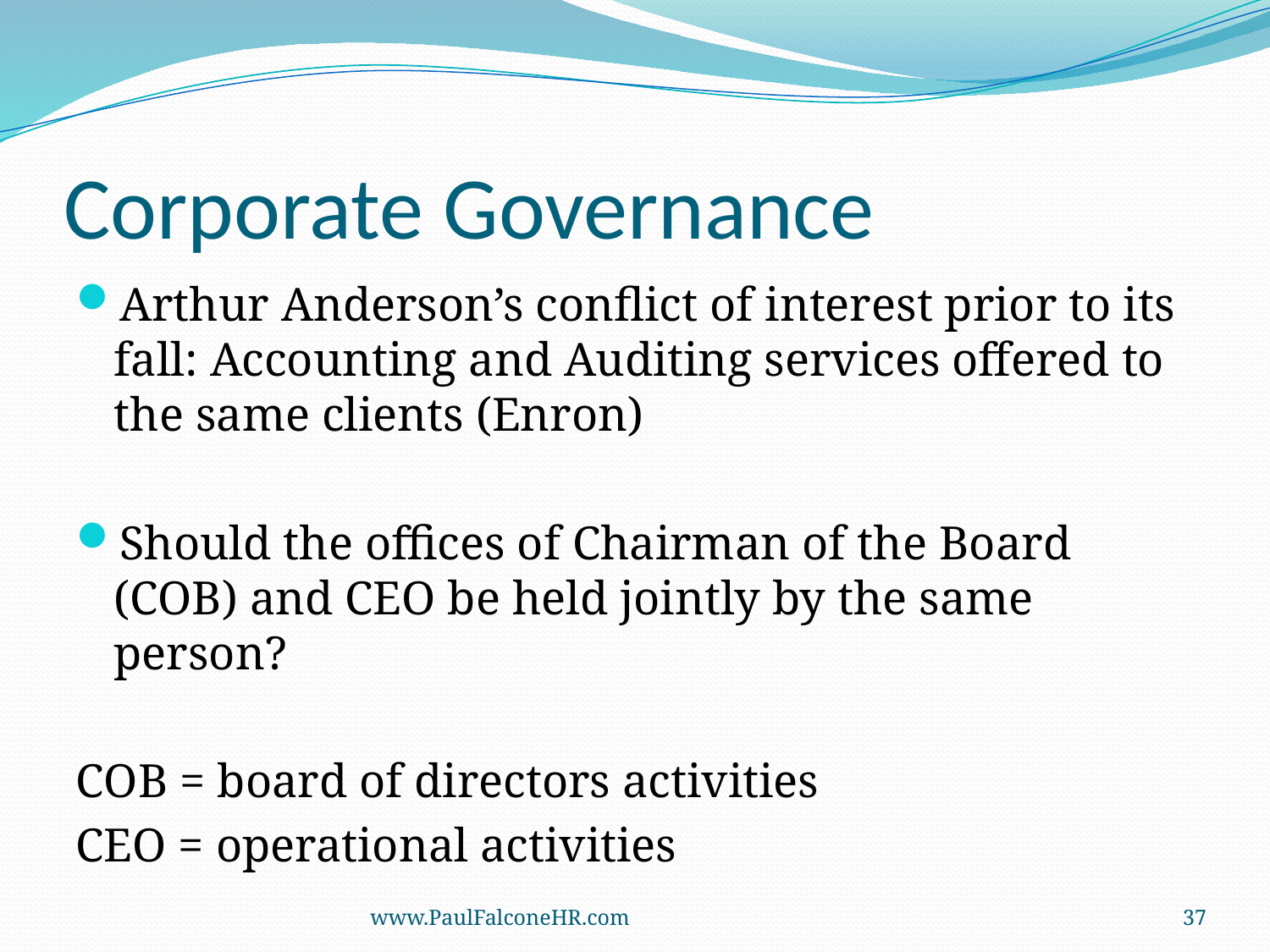

# Corporate Governance
Arthur Anderson’s conflict of interest prior to its fall: Accounting and Auditing services offered to the same clients (Enron)

Should the offices of Chairman of the Board (COB) and CEO be held jointly by the same person?

COB = board of directors activities
CEO = operational activities
www.PaulFalconeHR.com
37